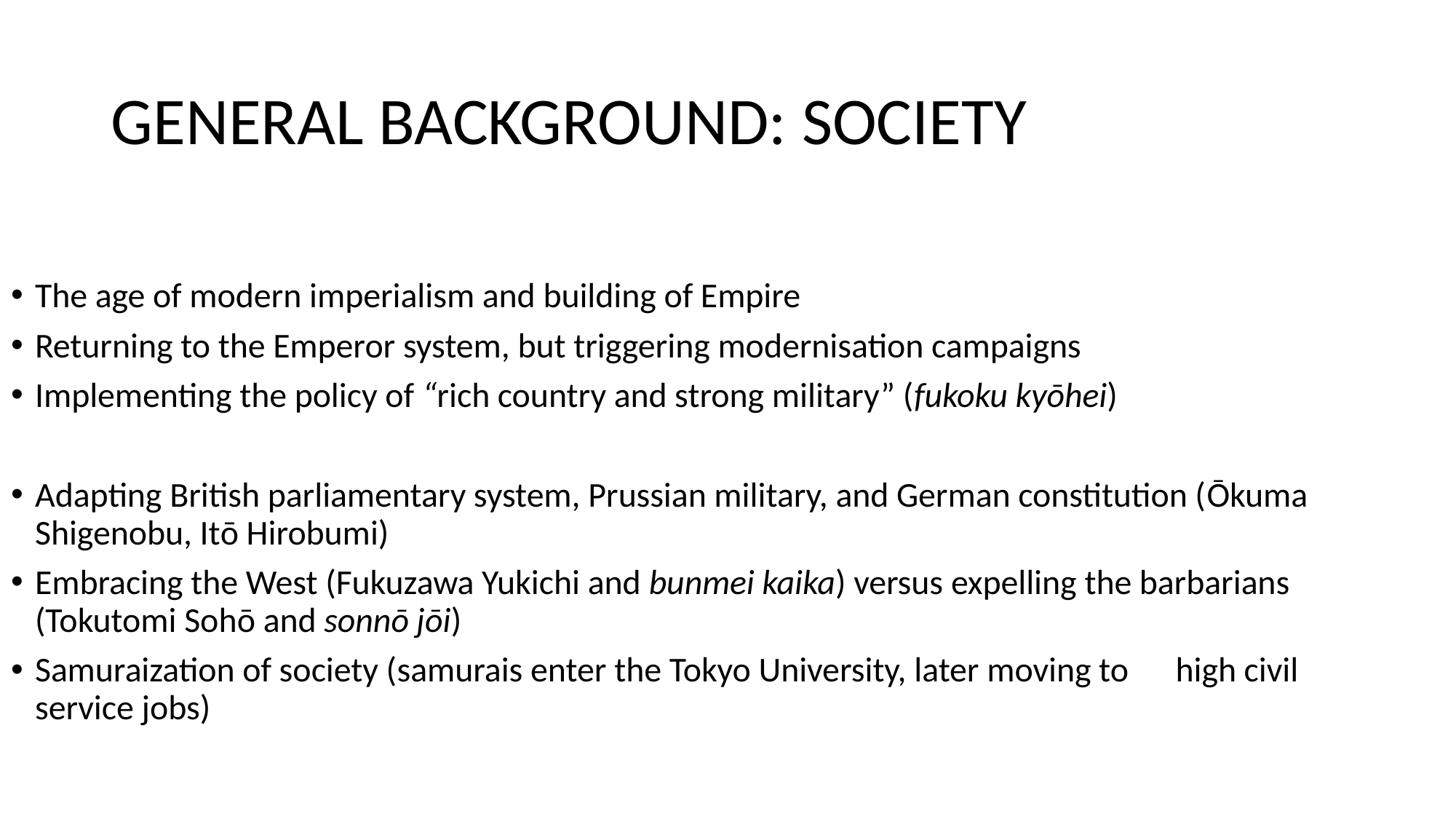

# GENERAL BACKGROUND: SOCIETY

The age of modern imperialism and building of Empire
Returning to the Emperor system, but triggering modernisation campaigns
Implementing the policy of “rich country and strong military” (fukoku kyōhei)

Adapting British parliamentary system, Prussian military, and German constitution (Ōkuma Shigenobu, Itō Hirobumi)
Embracing the West (Fukuzawa Yukichi and bunmei kaika) versus expelling the barbarians (Tokutomi Sohō and sonnō jōi)
Samuraization of society (samurais enter the Tokyo University, later moving to      high civil service jobs)